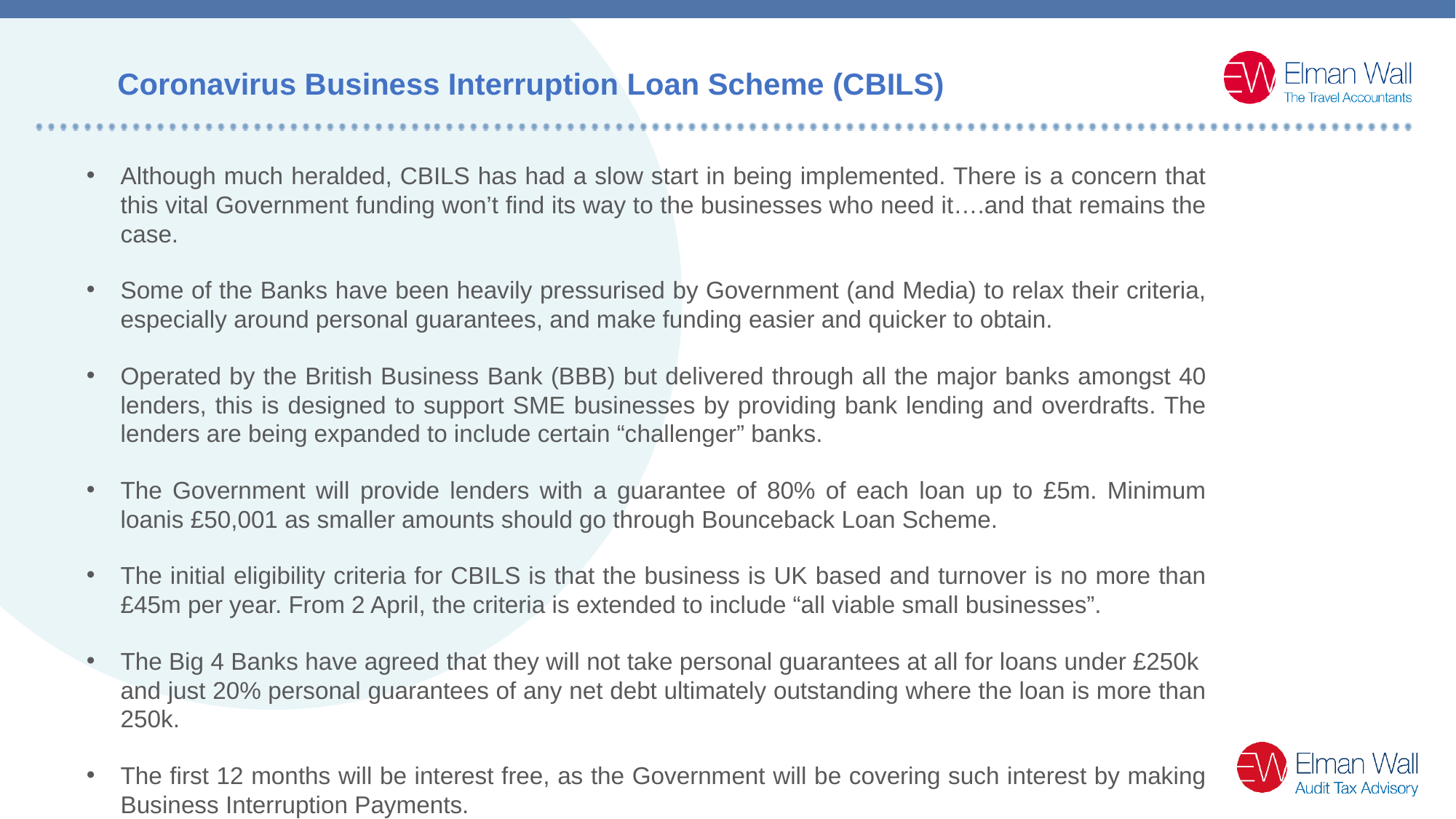

Coronavirus Business Interruption Loan Scheme (CBILS)
Although much heralded, CBILS has had a slow start in being implemented. There is a concern that this vital Government funding won’t find its way to the businesses who need it….and that remains the case.
Some of the Banks have been heavily pressurised by Government (and Media) to relax their criteria, especially around personal guarantees, and make funding easier and quicker to obtain.
Operated by the British Business Bank (BBB) but delivered through all the major banks amongst 40 lenders, this is designed to support SME businesses by providing bank lending and overdrafts. The lenders are being expanded to include certain “challenger” banks.
The Government will provide lenders with a guarantee of 80% of each loan up to £5m. Minimum loanis £50,001 as smaller amounts should go through Bounceback Loan Scheme.
The initial eligibility criteria for CBILS is that the business is UK based and turnover is no more than £45m per year. From 2 April, the criteria is extended to include “all viable small businesses”.
The Big 4 Banks have agreed that they will not take personal guarantees at all for loans under £250k  and just 20% personal guarantees of any net debt ultimately outstanding where the loan is more than 250k.
The first 12 months will be interest free, as the Government will be covering such interest by making Business Interruption Payments.